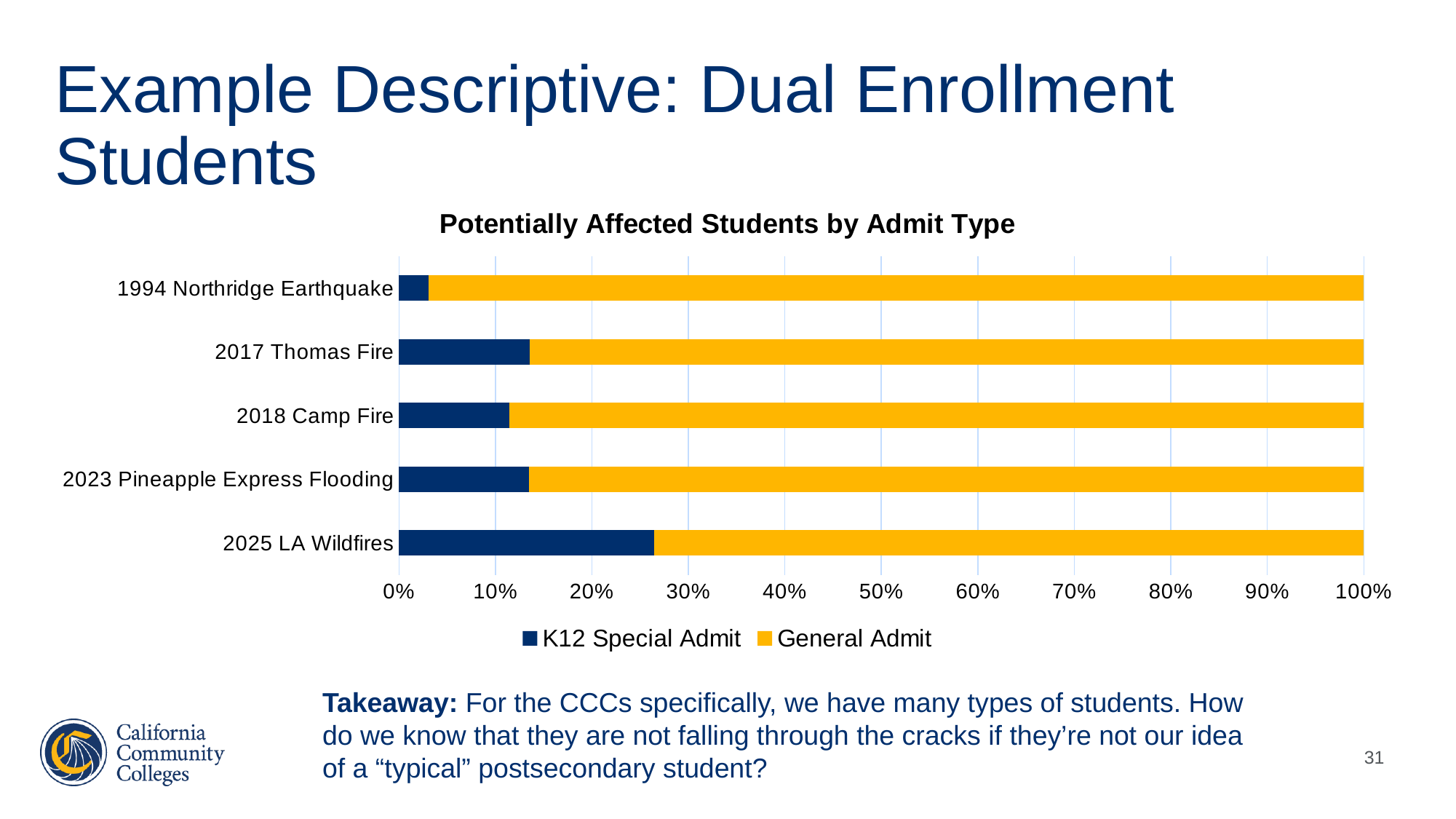

# Example Descriptive: Dual Enrollment Students

### Chart: Potentially Affected Students by Admit Type

| Category | K12 Special Admit | General Admit |
|---|---|---|
| 2025 LA Wildfires | 1919.0 | 5333.0 |
| 2023 Pineapple Express Flooding | 2491.0 | 16015.0 |
| 2018 Camp Fire | 761.0 | 5880.0 |
| 2017 Thomas Fire | 5090.0 | 32383.0 |
| 1994 Northridge Earthquake | 5700.0 | 178117.0 |
Takeaway: For the CCCs specifically, we have many types of students. How do we know that they are not falling through the cracks if they’re not our idea of a “typical” postsecondary student?
31